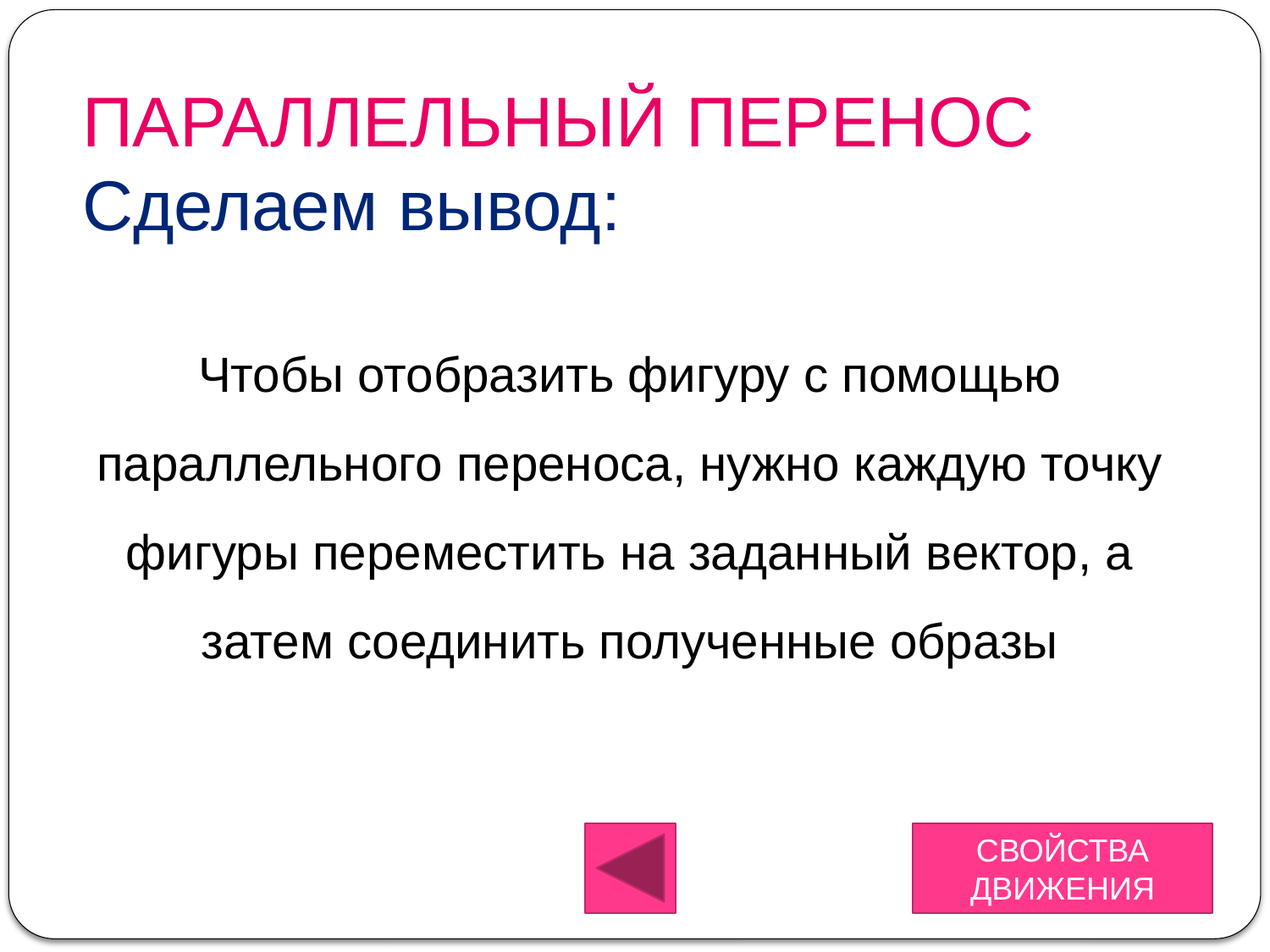

# ПАРАЛЛЕЛЬНЫЙ ПЕРЕНОС Сделаем вывод:
Чтобы отобразить фигуру с помощью параллельного переноса, нужно каждую точку фигуры переместить на заданный вектор, а затем соединить полученные образы

СВОЙСТВА ДВИЖЕНИЯ